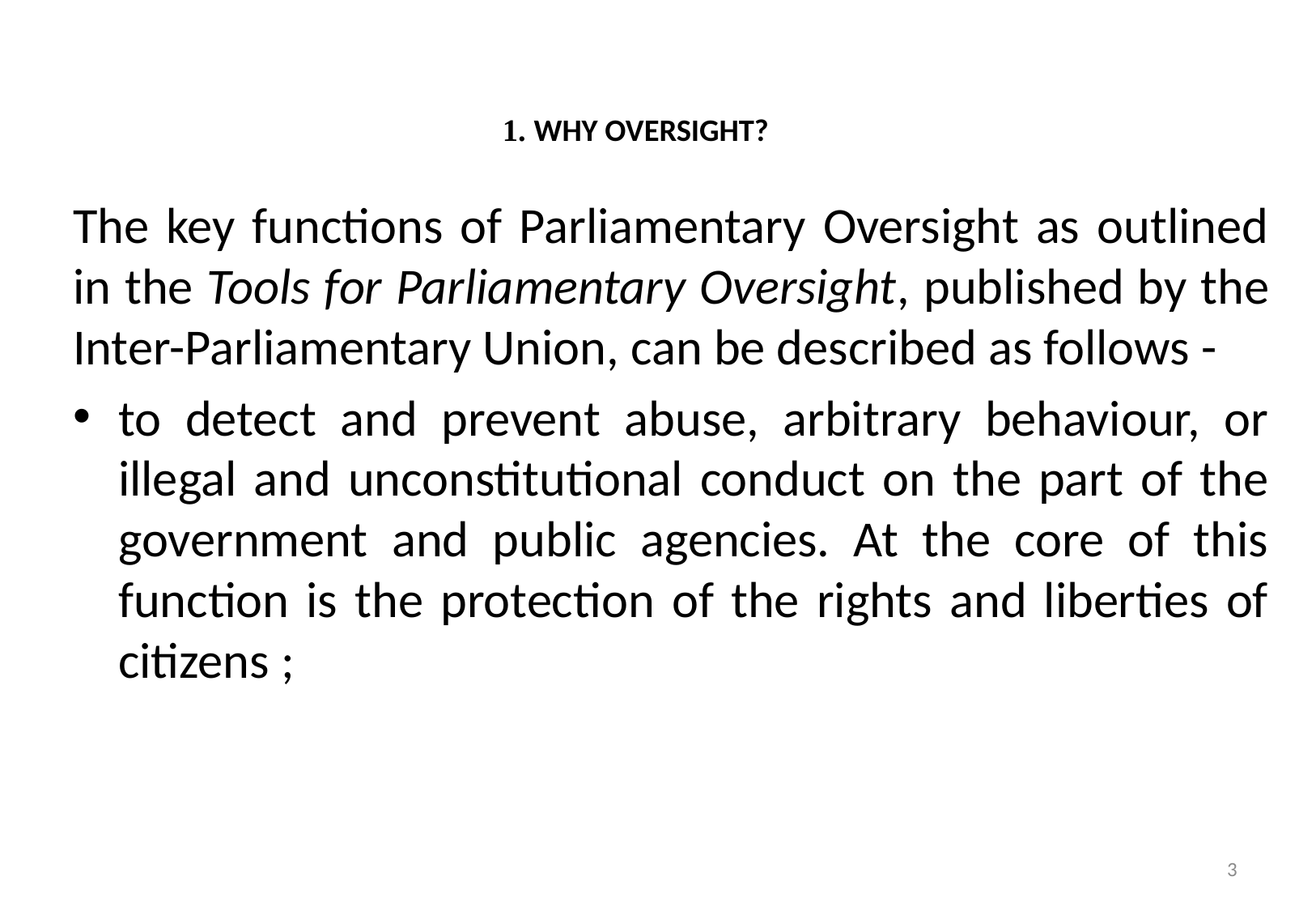

# 1. WHY OVERSIGHT?
The key functions of Parliamentary Oversight as outlined in the Tools for Parliamentary Oversight, published by the Inter-Parliamentary Union, can be described as follows -
to detect and prevent abuse, arbitrary behaviour, or illegal and unconstitutional conduct on the part of the government and public agencies. At the core of this function is the protection of the rights and liberties of citizens ;

3